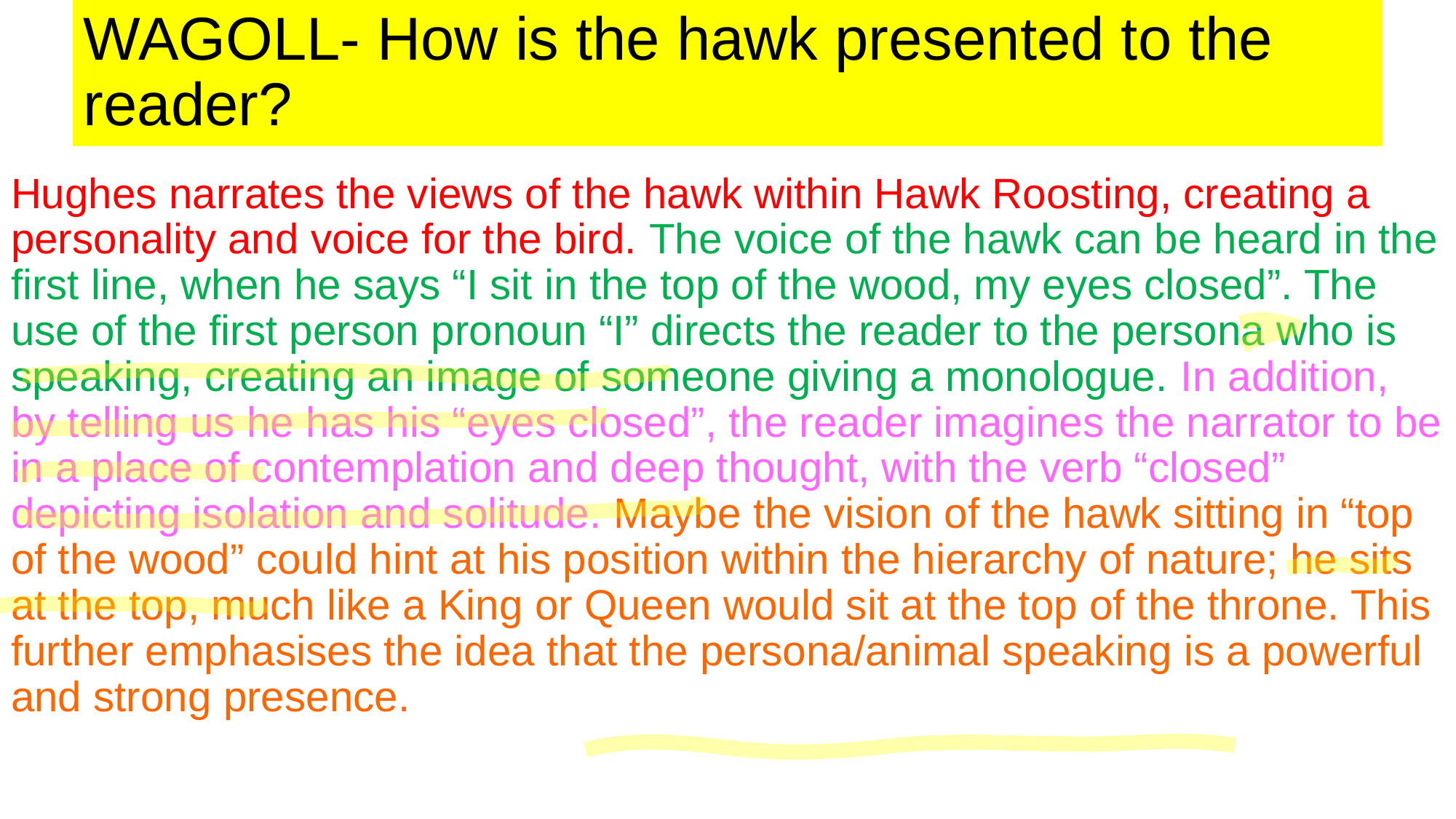

# WAGOLL- How is the hawk presented to the reader?
Hughes narrates the views of the hawk within Hawk Roosting, creating a personality and voice for the bird. The voice of the hawk can be heard in the first line, when he says “I sit in the top of the wood, my eyes closed”. The use of the first person pronoun “I” directs the reader to the persona who is speaking, creating an image of someone giving a monologue. In addition, by telling us he has his “eyes closed”, the reader imagines the narrator to be in a place of contemplation and deep thought, with the verb “closed” depicting isolation and solitude. Maybe the vision of the hawk sitting in “top of the wood” could hint at his position within the hierarchy of nature; he sits at the top, much like a King or Queen would sit at the top of the throne. This further emphasises the idea that the persona/animal speaking is a powerful and strong presence.